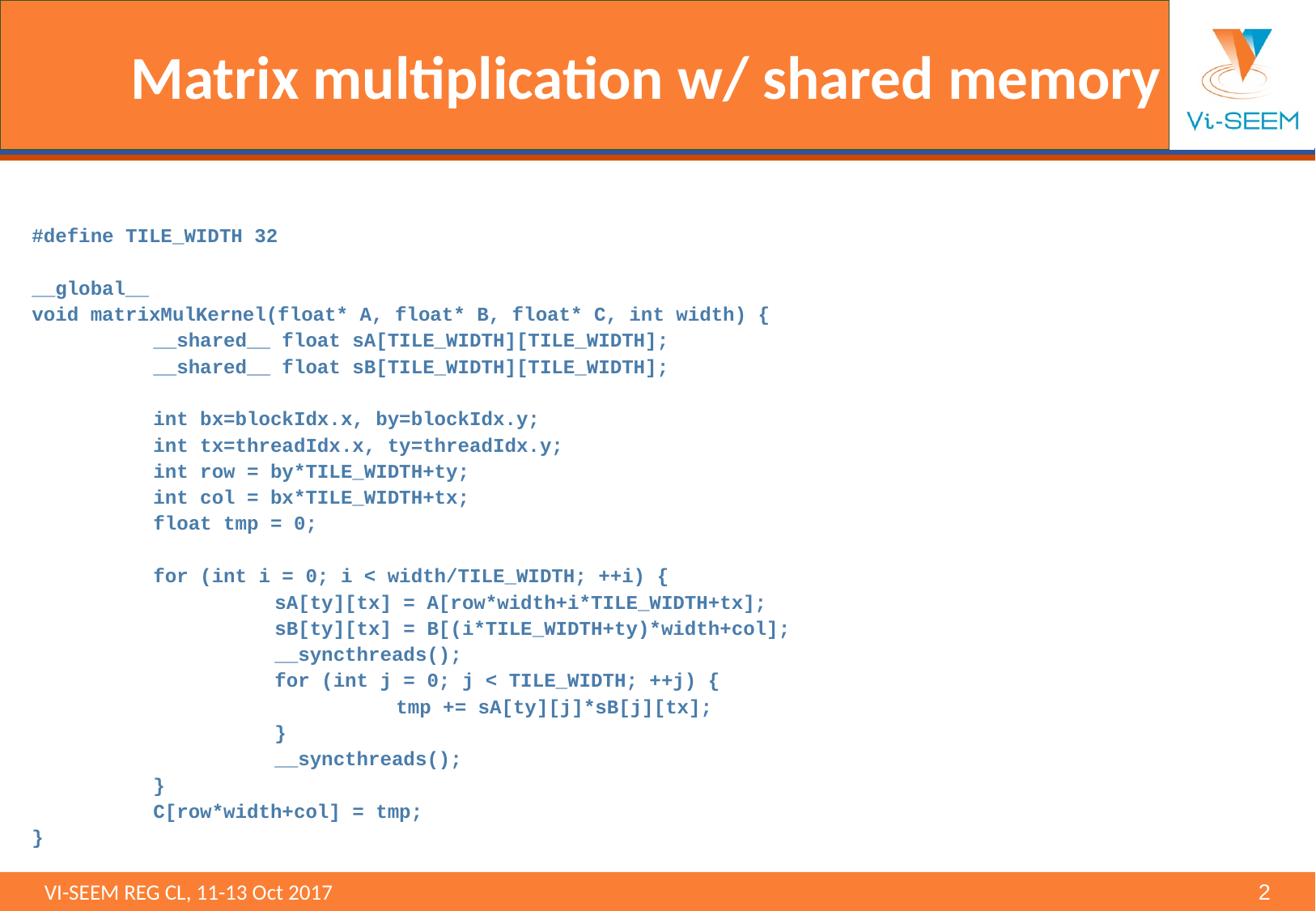

# Matrix multiplication w/ shared memory
#define TILE_WIDTH 32

__global__
void matrixMulKernel(float* A, float* B, float* C, int width) {
	__shared__ float sA[TILE_WIDTH][TILE_WIDTH];
	__shared__ float sB[TILE_WIDTH][TILE_WIDTH];

	int bx=blockIdx.x, by=blockIdx.y;
	int tx=threadIdx.x, ty=threadIdx.y;
	int row = by*TILE_WIDTH+ty;
	int col = bx*TILE_WIDTH+tx;
	float tmp = 0;

	for (int i = 0; i < width/TILE_WIDTH; ++i) {
		sA[ty][tx] = A[row*width+i*TILE_WIDTH+tx];
		sB[ty][tx] = B[(i*TILE_WIDTH+ty)*width+col];
		__syncthreads();
		for (int j = 0; j < TILE_WIDTH; ++j) {
			tmp += sA[ty][j]*sB[j][tx];
		}
		__syncthreads();
	}
	C[row*width+col] = tmp;
}

VI-SEEM REG CL, 11-13 Oct 2017 								2